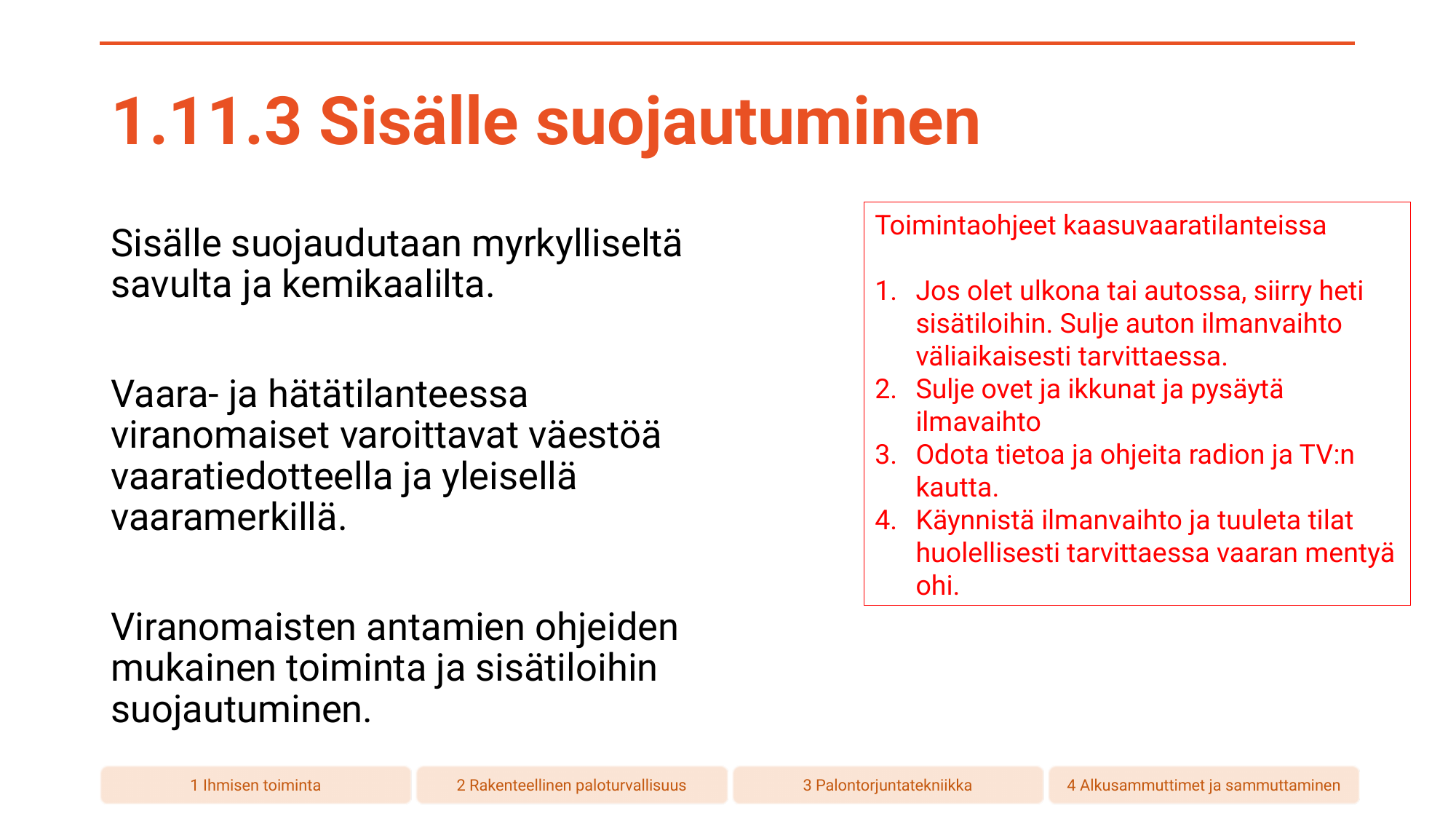

# 1.11.3 Sisälle suojautuminen
Toimintaohjeet kaasuvaaratilanteissa

Jos olet ulkona tai autossa, siirry heti sisätiloihin. Sulje auton ilmanvaihto väliaikaisesti tarvittaessa.
Sulje ovet ja ikkunat ja pysäytä ilmavaihto
Odota tietoa ja ohjeita radion ja TV:n kautta.
Käynnistä ilmanvaihto ja tuuleta tilat huolellisesti tarvittaessa vaaran mentyä ohi.
Sisälle suojaudutaan myrkylliseltä savulta ja kemikaalilta.

Vaara- ja hätätilanteessa viranomaiset varoittavat väestöä vaaratiedotteella ja yleisellä vaaramerkillä.

Viranomaisten antamien ohjeiden mukainen toiminta ja sisätiloihin suojautuminen.